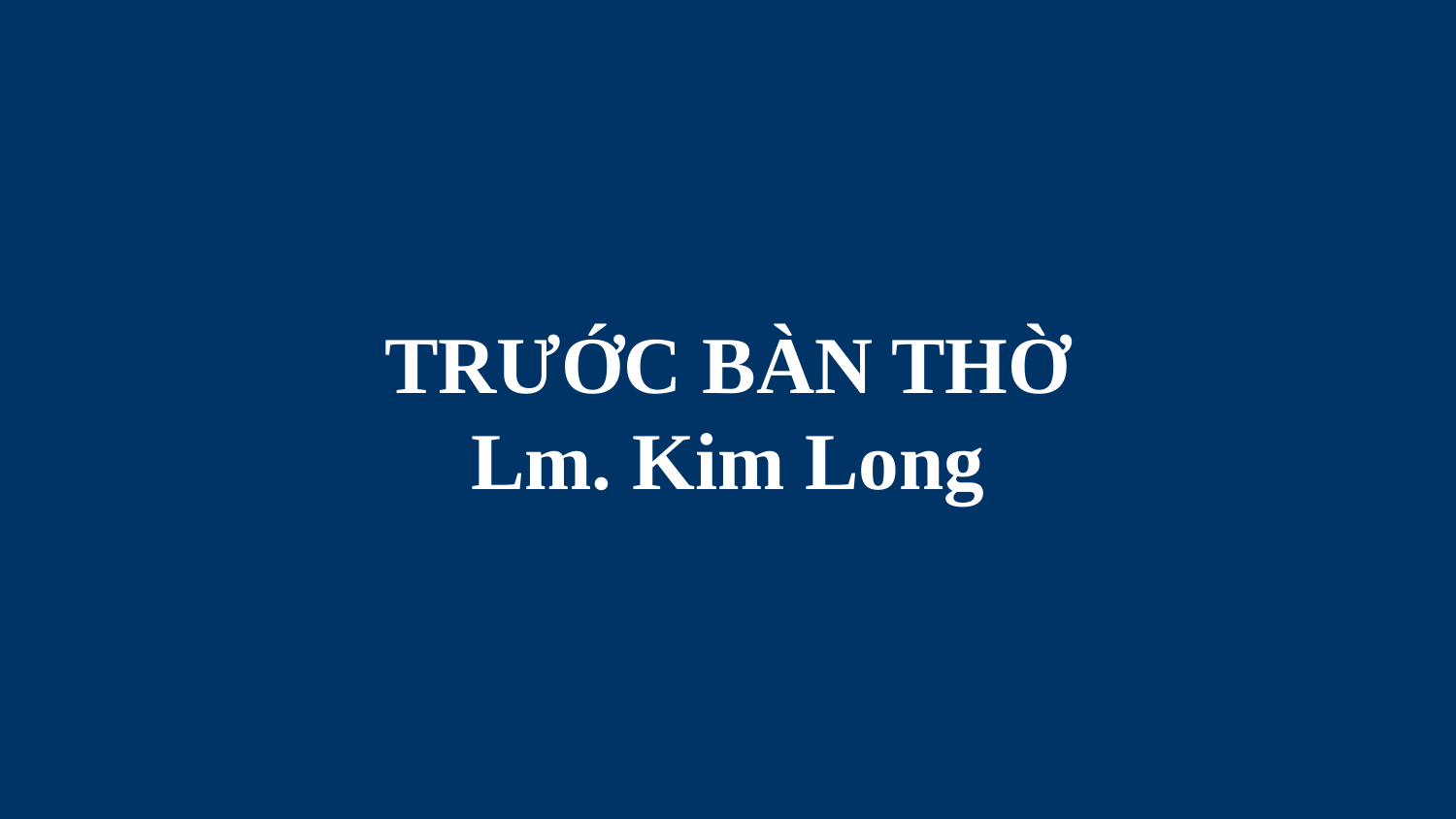

# TRƯỚC BÀN THỜ Lm. Kim Long